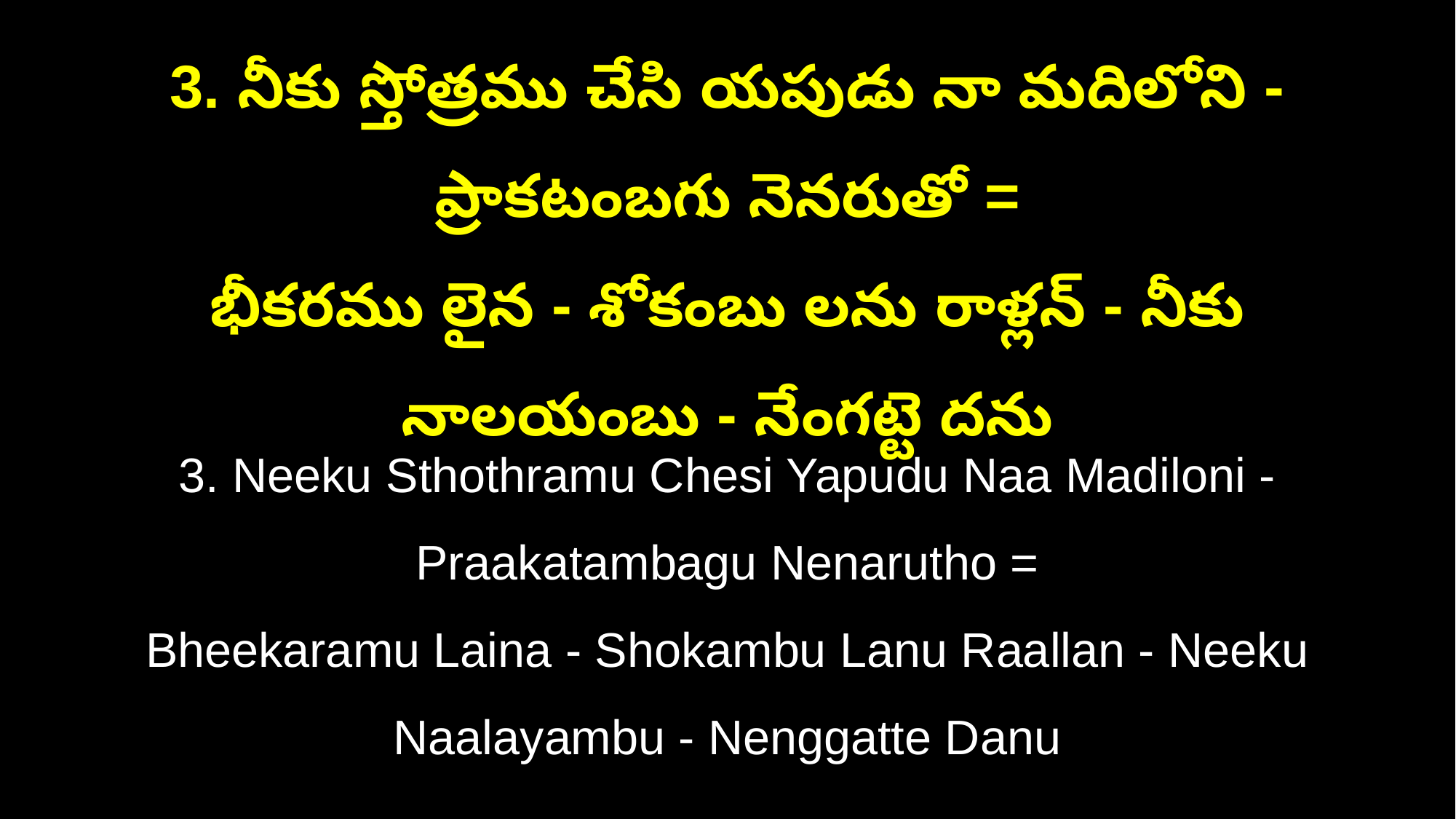

3. నీకు స్తోత్రము చేసి యపుడు నా మదిలోని - ప్రాకటంబగు నెనరుతో =
భీకరము లైన - శోకంబు లను రాళ్లన్‌ - నీకు నాలయంబు - నేంగట్టె దను
3. Neeku Sthothramu Chesi Yapudu Naa Madiloni - Praakatambagu Nenarutho =
Bheekaramu Laina - Shokambu Lanu Raallan - Neeku Naalayambu - Nenggatte Danu